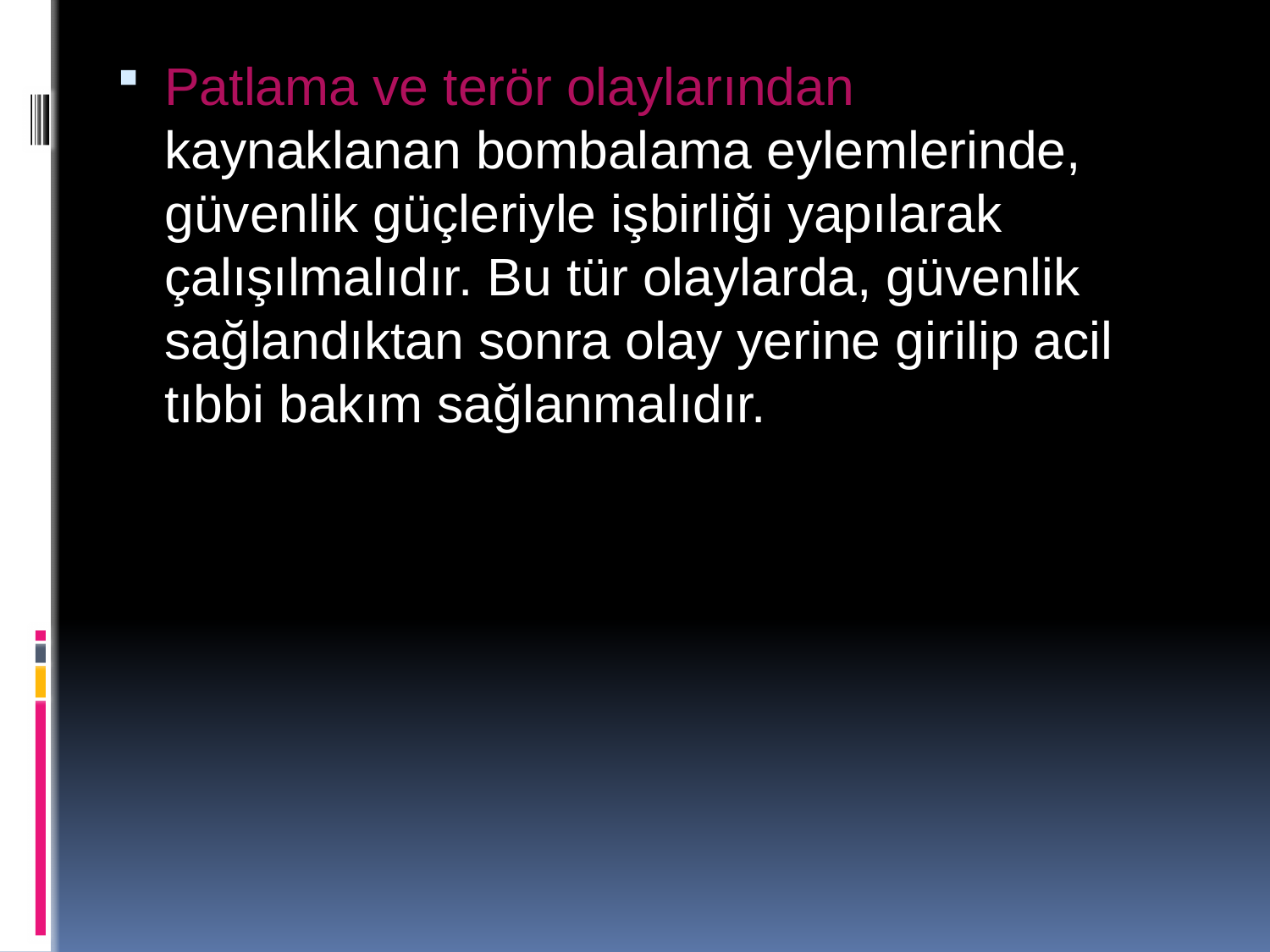

Patlama ve terör olaylarından kaynaklanan bombalama eylemlerinde, güvenlik güçleriyle işbirliği yapılarak çalışılmalıdır. Bu tür olaylarda, güvenlik sağlandıktan sonra olay yerine girilip acil tıbbi bakım sağlanmalıdır.